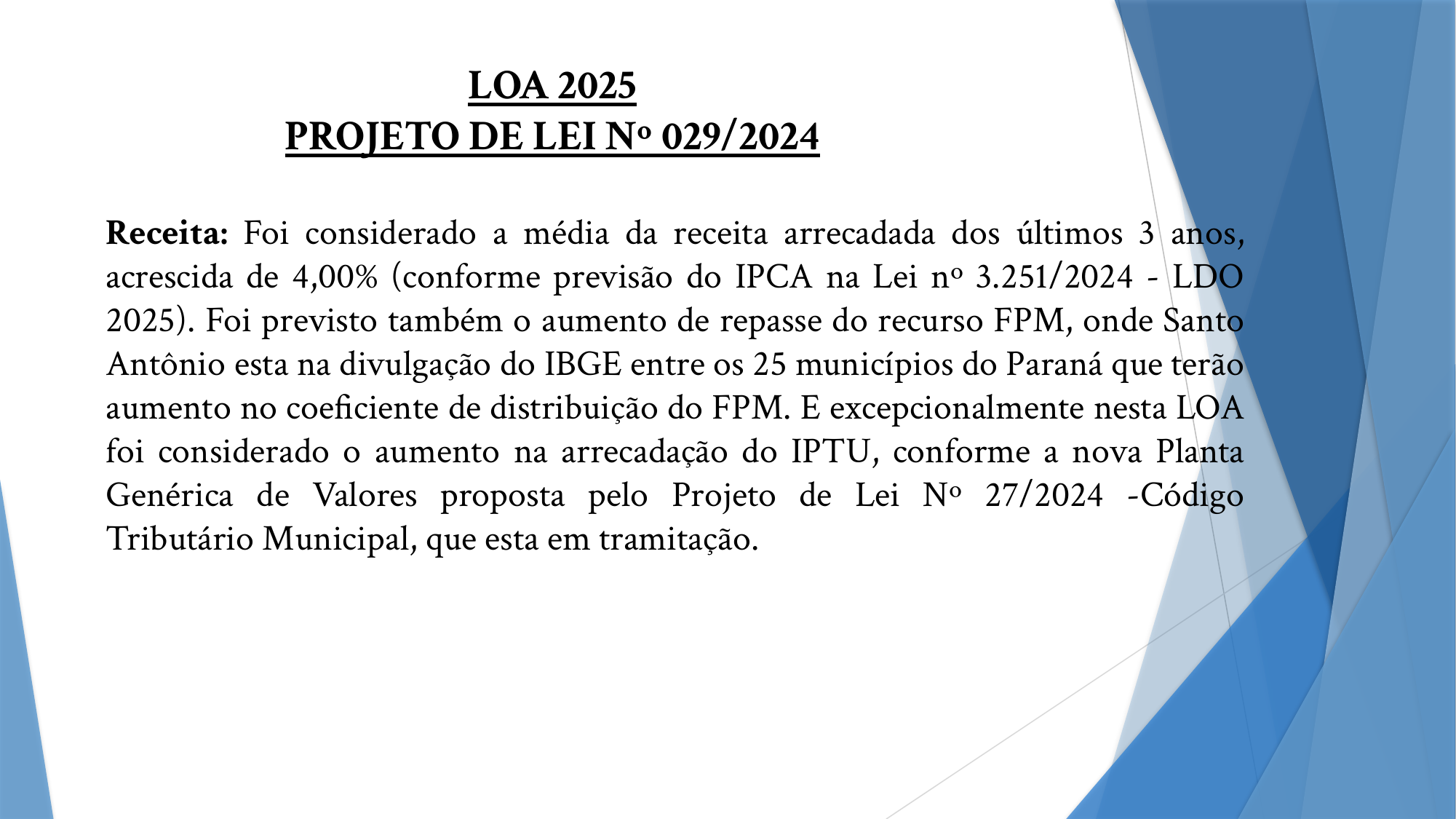

# LOA 2025 PROJETO DE LEI Nº 029/2024
Receita: Foi considerado a média da receita arrecadada dos últimos 3 anos, acrescida de 4,00% (conforme previsão do IPCA na Lei nº 3.251/2024 - LDO 2025). Foi previsto também o aumento de repasse do recurso FPM, onde Santo Antônio esta na divulgação do IBGE entre os 25 municípios do Paraná que terão aumento no coeficiente de distribuição do FPM. E excepcionalmente nesta LOA foi considerado o aumento na arrecadação do IPTU, conforme a nova Planta Genérica de Valores proposta pelo Projeto de Lei Nº 27/2024 -Código Tributário Municipal, que esta em tramitação.

|  | Nome da Obra | Valor Estimado(R$) | Situação | Percentual Medido |
| --- | --- | --- | --- | --- |
| 1 | CONV. EST. SEAB/ESTRADAS RURAIS 3 TRECHOS- FONTE 1069 | 2.666.396,65 | Paralisada | 46,15 |
| 2 | REFORMA E COBERTURA DA GARAGEM DO URBANISMO - FONTE 601 | 105.700,34 | Paralisada | 67,52 |
| 3 | EMENDA INDIVIDUAL/TRANSFERENCIA ESPECIAL - PAV. POLIÉDRICA EM 17 VIAS URBANAS - FONTE 1070 | 627.558,26 | Em andamento | 86,82 |
| 4 | PAVIMENTAÇÃO COM GALERIAS EXTENSÃO RUA MANEOL BARCELLOS - FNT 1128 | 112.480,54 | Concluída | 100,00 |
| 5 | ACADEMIA AO AR LIVRE - KM 10 | 98.123,27 | Em andamento | 100,00 |
| 6 | TERMINAL RODOVIÁRIO - CONVÊNIO EST. SEDU N.º 357/2022 - FONTE 1086 | 1.460.042,27 | Paralisada | 89,88 |
| 7 | CENTRO DE CONVIVÊNCIA NOVO HORIZONTE - CONVÊNIO EST. SEDU N.º 331/2022 - FONTE 1087 | 716.393,02 | Paralisada | 59,57 |
| 8 | FECHAMENTO PRÉ MOLDADO PARA ALMOXARIFADO - FNT 601 | 138.750,00 | Paralisada | 85,99 |
| 9 | CENTRO DE CONVIVÊNCIA EDIL TRAIANO - CONVÊNIO EST. SEDU Nº 511/2022 - FONTE 1089 | 8.834.457,11 | Em andamento | 68,66 |
| 10 | BARRACÃO INDUSTRIAL - CONVÊNIO EST. SEDU N.º 821/2022 - FONTE 1090 | 3.426.925,15 | Em andamento | 90,60 |
| 11 | RECAPE ASFÁLTICO VIAS URBANAS - CONVÊNIO EST. SEDU Nº 339/2022 - FONTE 1085 | 1.907.712,68 | Paralisada | 99,77 |
| 12 | PAV. POLIEDRICA LINHA GLORIA - CONVÊNIO EST. SEAB Nº 130/2022 - FONTE 1091 | 733.119,28 | Em andamento | 92,24 |
| 13 | DELEGACIA DE POLÍCIA CIVIL - CONVÊNIO EST. SESP N.º 290/2021 - FONTE 1078 | 2.058.463,25 | Paralisada | 62,44 |
| 14 | REFORMA DO CENTRO SOCIAL VILA AURORA - FONTE LIVRES | 220.501,26 | Em andamento | 84,12 |
| 15 | PAVIMENTAÇÃO POLIÉDRICA 11 VIAS CONV. FED. MDR/ CR-913927/2021- FONTE 1072 | 1.306.775,19 | Paralisada | 85,51 |
| 16 | PARQUE DE CONSERVAÇÃO AMBIENTAL - CONVÊNIO ESTADUAL DO IAT- FONTE 1080 | 1.614.441,52 | Paralisada | 17,27 |
| 17 | FECHAMENTO QUADRA ESPORTIVA SÃO PEDRO FLORIDO | 81.401,25 | Concluída | 100,00 |
| 18 | REFORMA SECRETARIA MUNICIPAL DE EDUCAÇÃO - FNT 601 | 44.136,00 | Concluída | 100,00 |
| 19 | PAVIMENTAÇÃO POLIÉDRICA RUA CURITIBA E BRASÍLIA - FNT 601 | 111.748,00 | Paralisada | 95,98 |
| 20 | PAVIMENTAÇÃO ASFÁLTICA LINHA CERRO NEGRO A LINHA KM 10 - FNT 1103 | 8.548.134,41 | Concluída | 100,00 |
| 21 | PAVIMENTAÇÃO ASFÁLTICA RUA BRUNO WINGT | 91.428,20 | Concluída | 100,00 |
| 22 | REVITALIZAÇÃO DE ILUMINAÇÃO PÚBLICA DA AVENIDA BRASIL - FONTE 601 | 109.671,14 | Concluída | 100,00 |
| 23 | REFORMA CMEI CRIANÇA FELIZ - FONTE 601 | 108.634,51 | Concluída | 100,00 |
| 24 | IMPLANTAÇÃO E REFORMA DA FARMÁCIA E REFORMA DA COZINHA NO POSTO DE SAÚDE-FNT601 | 104.930,26 | Concluída | 100,00 |
| 25 | MURO DE CONTENÇÃO | 86.909,66 | Concluída | 100,00 |
| 26 | EXECUÇÃO DE GALERIAS PLUVIAIS MARCIANÓPOLIS - FNT 601 | 38.844,23 | Concluída | 100,00 |
| 27 | FECHAMENTO DE BARRACÃO | 241.365,09 | Concluída | 100,00 |
| 28 | REFORMA UNIDADE BÁSICA DE SAÚDE - BOA VISTA DO CAPANEMA | 117.118,53 | Concluída | 100,00 |
| 29 | CONSTRUÇÃO DA CHURRASQUEIRA COBERTA COM CASA DE CARNES KM 10 - FNT 601 | 109.513,82 | Concluída | 100,00 |
| 30 | RECAPE ASFALTICO LINHA CEDRO - CONV. EST. SEIL Nº 32/2022 - FONTE 1084 | 3.894.999,91 | Concluída | 100,00 |
| 31 | REFORMA POSTO DE SAÚDE DA NOVA RIQUEZA - FNT 500 | 113.278,51 | Concluída | 100,00 |
| 32 | AMPLIAÇÃO POSTO DE SAÚDE DA NOVA RIQUEZA - FNT 500 | 218.688,92 | Concluída | 100,00 |
| 33 | REFORMA DA UNIDADE BÁSICA DE SAÚDE - UBS KM 10 - FNT 500 | 111.778,54 | Concluída | 100,00 |
| 34 | CONSTRUÇÃO DA UNIDADE BASICA DE SAÚDE DO BAIRRO PRINCESA ISABEL - FONTE 500 | 899.523,84 | Concluída | 100,00 |
| 35 | AMPLIAÇÃO DA UNIDADE BÁSICA DE SAÚDE - UBS KM 10 - FNT 500 | 215.152,19 | Concluída | 100,00 |
| 36 | CENTRO DE CONVIVÊNCIA JARDIM FRONTEIRA - CONVÊNIO EST. SEDU N.º 252/2022 - FONTE 1081 | 456.968,41 | Concluída | 100,00 |
| 37 | AMPLIAÇÃO POSTO DE SAÚDE DA BOA VISTA DO CAPANEMA FNT 500 | 228.500,69 | Concluída | 100,00 |
| 38 | EXECUÇÃO DE GARLERIAS PLUVIAIS NA ESTRADA CERRO NEGRO AO KM 10-FNT601 | 87.232,94 | Concluída | 100,00 |
| 39 | REFORMA INSTALAÇÃO DOS BANHEIROS DO ESTÁDIO MUNICIPAL ELOY ALVES DOS ANJOS-F601 | 20.130,32 | Concluída | 100,00 |
| 40 | REFORMA CENTRO SOCIAL VILA NOVA - FNT 601 | 68.020,28 | Concluída | 100,00 |
| 41 | PAVIMENTAÇÃO ASFÁLICA EM VIAS URBANAS - FNT 1160 | 1.095.787,34 | Concluída | 100,00 |
| 42 | BARRACÃO AGROINDUSTRIAL - CONVÊNIO FED. MAPA Nº 909580/2020 - FONTE 1065 | 297.500,00 | Concluída | 100,00 |
| 43 | AMPLIAÇÃO UNIDADE BÁSICA DE SAÚDE - UBS VILA CATARINA | 319.212,41 | Concluída | 100,00 |
| 44 | CAPELA MORTÚARIA - CONVÊNIO EST. SEDU N.º 134/2022 - FONTE 1082 | 401.884,70 | Concluída | 100,00 |
| 45 | COBERTURA DA UBS DA COMUNIDADE MARCIANÓPOLIS - FNT 601 | 34.839,70 | Concluída | 100,00 |
| 46 | REDE DE ABASTECIMENTO ÁGUA LINHA SANTA TEREZINHA - FNT 601 | 48.278,24 | Concluída | 100,00 |
| 47 | REDE DE ABASTECIMENTO ÁGUA LINHA SÃO JOÃO - FNT 601 | 58.000,00 | Concluída | 100,00 |
| 48 | PRAÇA VILA AURORA - CONVÊNIO EST. SEDU N.º 514/2020 - FONTE 1053 | 141.100,00 | Concluída | 100,00 |
| 49 | REDE ELÉTRICA BARRACÃO RECICLAGEM DE LIXO - FNT 601 | 72.548,60 | Concluída | 100,00 |
| 50 | CONSTRUÇÃO DA PRAÇA VALDOMEIRA - FONTE 000 | 7.653,71 | Concluída | 100,00 |
| 51 | REFORMA COBERTURA POSTO DE SAÚDE CENTRAL - FNT 601 | 105.054,18 | Concluída | 100,00 |
| 52 | FECHAMENTO DO BARRACÃO SÃO PEDRO FLORIDO- FONTE LIVRES | 135.400,00 | Concluída | 100,00 |
| 53 | CENTRO DE CONVIVÊNCIA EMBAÚVAS - CONVÊNIO EST. SEDU N.º 142/2022 - FONTE 1079 | 527.783,82 | Concluída | 100,00 |
| 54 | REFORMA ESCOLA MUNICIPAL GENEREAL GOMES CARNEIRO - BOA VISTA DO CAPANEMA - FNT 601 | 7.827,50 | Concluída | 100,00 |
| 55 | REFORMA ESCOLA MUNICIPAL SEBASTIÃO PINTO - NOVA RIQUEZA - FNT 601 | 76.000,00 | Concluída | 100,00 |
| 56 | PRAÇA LIONS - CONVÊNIO EST. SEDU N.º 514/2020 - FONTE 1053 | 144.550,00 | Concluída | 100,00 |
| 57 | RECONSTRUÇÃO DE PONTES - CONTRATO 474/2022 | 80.843,94 | Concluída | 100,00 |
| 58 | ACADEMIA DA 3º IDADE ENTRE RIOS - CONVÊNIO EST. SEDU N.º 647/2017 - FONTE 1009 | 65.157,03 | Concluída | 100,00 |
| 59 | IMPLANTAÇÃO DE SISTEMA DE ABASTECIMENTO DE ÁGUA - FONTE 1095 | 386.391,55 | Concluída | 100,00 |
| 60 | REDE ELÉTRICA DE ENTRADA DE ENERGIA DO PARQUE MUNICIPAL- FONTE 601 | 549.120,00 | Concluída | 100,00 |
| 61 | RECAPE ASFALTICO DO PARQUE DE EXPOSIÇÃO - FONTE 601 | 199.119,80 | Concluída | 100,00 |
| 62 | PORTAL DO LAGO - FONTE 601 | 183.515,13 | Concluída | 100,00 |
| 63 | BARRACÃO PRÉ MOLDADO AGROPECUÁRIO - FONTE 601 | 142.920,00 | Concluída | 100,00 |
| 64 | REFORMA DO ESTADIO MUNICIPAL - FONTE LIVRES | 218.218,90 | Concluída | 100,00 |
| 65 | REFORMA COZINHA E BANHEIROS DO CENTRO DE EVENTOS ALBINO CARMINATTI - FONTE LIVRES | 124.645,00 | Concluída | 100,00 |
| 66 | MURO DE CONTENÇÃO DA DELEGACIA DE POLÍCIA | 100.499,58 | Concluída | 100,00 |
| 67 | CONV. FED. MDR/PAV. POLIEDRICA EM RUAS URBANAS-CR 907231/2020 - FONTE 1063 (5 VIAS URBANAS) | 452.287,55 | Concluída | 100,00 |
| 68 | CONSTRUÇÃO DE BARRACÃO INDUSTRIAL 495 M² - LOTE 04 QUADRA 09 - JULIANA MINETTO | 99.800,00 | Concluída | 100,00 |
| 69 | CONSTRUÇÃO DE BARRACÃO INDUSTRIAL 750 M² - LOTE 12 QUADRA 370 - RODO | 149.500,00 | Concluída | 100,00 |
| 70 | CONSTRUÇÃO DE BARRACÃO INDUSTRIAL 495 M² - LOTE 11 QUADRA 370 - BUGANÇA | 99.800,00 | Concluída | 100,00 |
| 71 | PAVIMENTAÇÃO POLIÉDRICA LINHA TARUMÃ | 244.674,84 | Concluída | 100,00 |
| 72 | REFORMA DE 2 BARRACÕES INDUSTRIAIS | 103.579,18 | Concluída | 100,00 |
| 73 | REFORMA DA ESCOLA MUNICIPAL DORIVAL MAGRINELLI | 230.224,69 | Concluída | 100,00 |
| 74 | FECHAMENTO DO BARRACÃO INDUSTRIAL - 900 M² - LOTE 2 QUADRA 197 - MANINHO | 345.929,00 | Concluída | 100,00 |
| 75 | CONSTRUÇÃO DE BARRACÃO INDUSTRIAL 5 DE 495 M² - LOTE 02 QUADRA 202 | 99.800,00 | Concluída | 100,00 |
| 76 | CONSTRUÇÃO DE BARRACÃO INDUSTRIAL 1 DE 1.250 M² - LOTE 08 QUADRA 370 | 249.500,00 | Concluída | 100,00 |
| 77 | CONSTRUÇÃO DE BARRACÃO INDUSTRIAL 495 M² - LOTE 4 QUADRA 12 - PAULVES | 99.800,00 | Concluída | 100,00 |
| 78 | CONSTRUÇÃO DE BARRACÃO INDUSTRIAL 900 M² - LOTE 2 QUADRA 197 - MANINHO | 179.550,00 | Concluída | 100,00 |
| 79 | CONV. EST. SEDU/PAVIMENTAÇÃO NA RUA DUQUE DE CAXIAS 148/2020 | 621.809,40 | Concluída | 100,00 |
| 80 | CONV. EST. SEDU/PAVIMENTAÇÃO NAS RUAS DUQUE DE CAXIAS, JOÃO SCALON E CERRO NEGRO 445/2020 | 817.816,32 | Concluída | 100,00 |
| 81 | REFORMA PREDIAL ESCOLA MUN JACINTA RODRIGUES DOS SANTOS | 21.665,65 | Concluída | 100,00 |
|  |  | 51.475.537,20 |  |  |